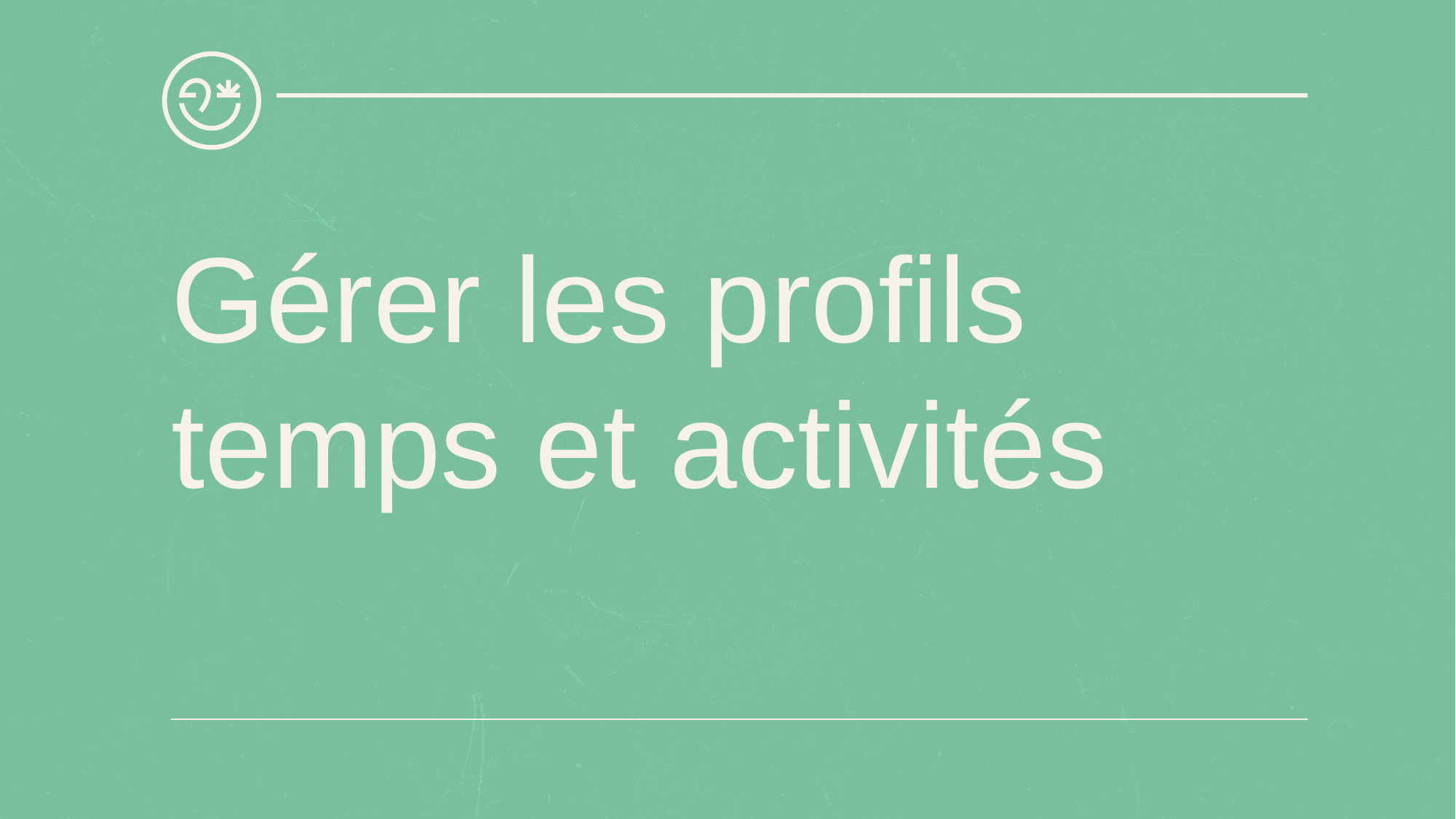

# Gérer les profils temps et activités